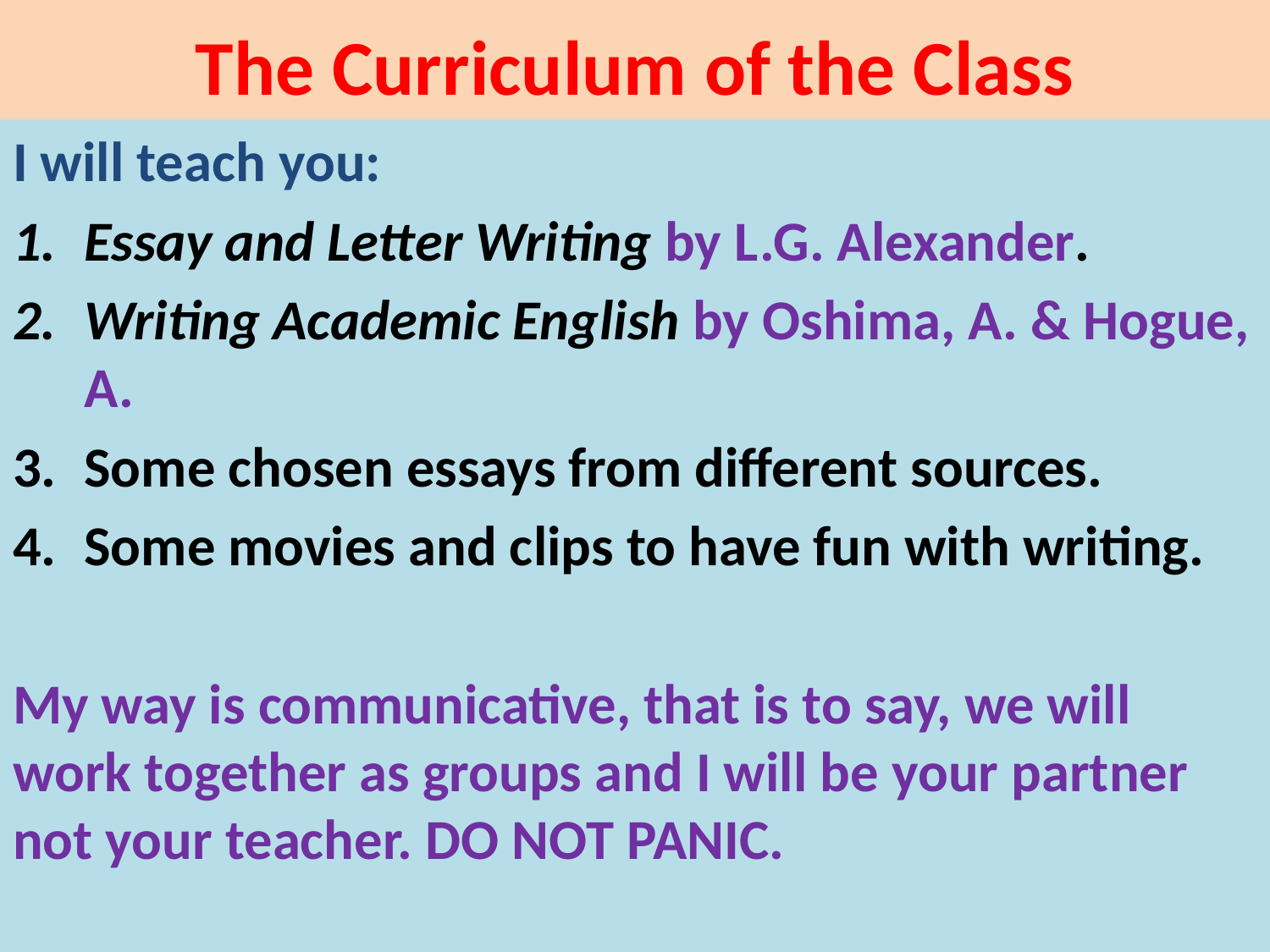

# The Curriculum of the Class
I will teach you:
Essay and Letter Writing by L.G. Alexander.
Writing Academic English by Oshima, A. & Hogue, A.
Some chosen essays from different sources.
Some movies and clips to have fun with writing.

My way is communicative, that is to say, we will work together as groups and I will be your partner not your teacher. DO NOT PANIC.